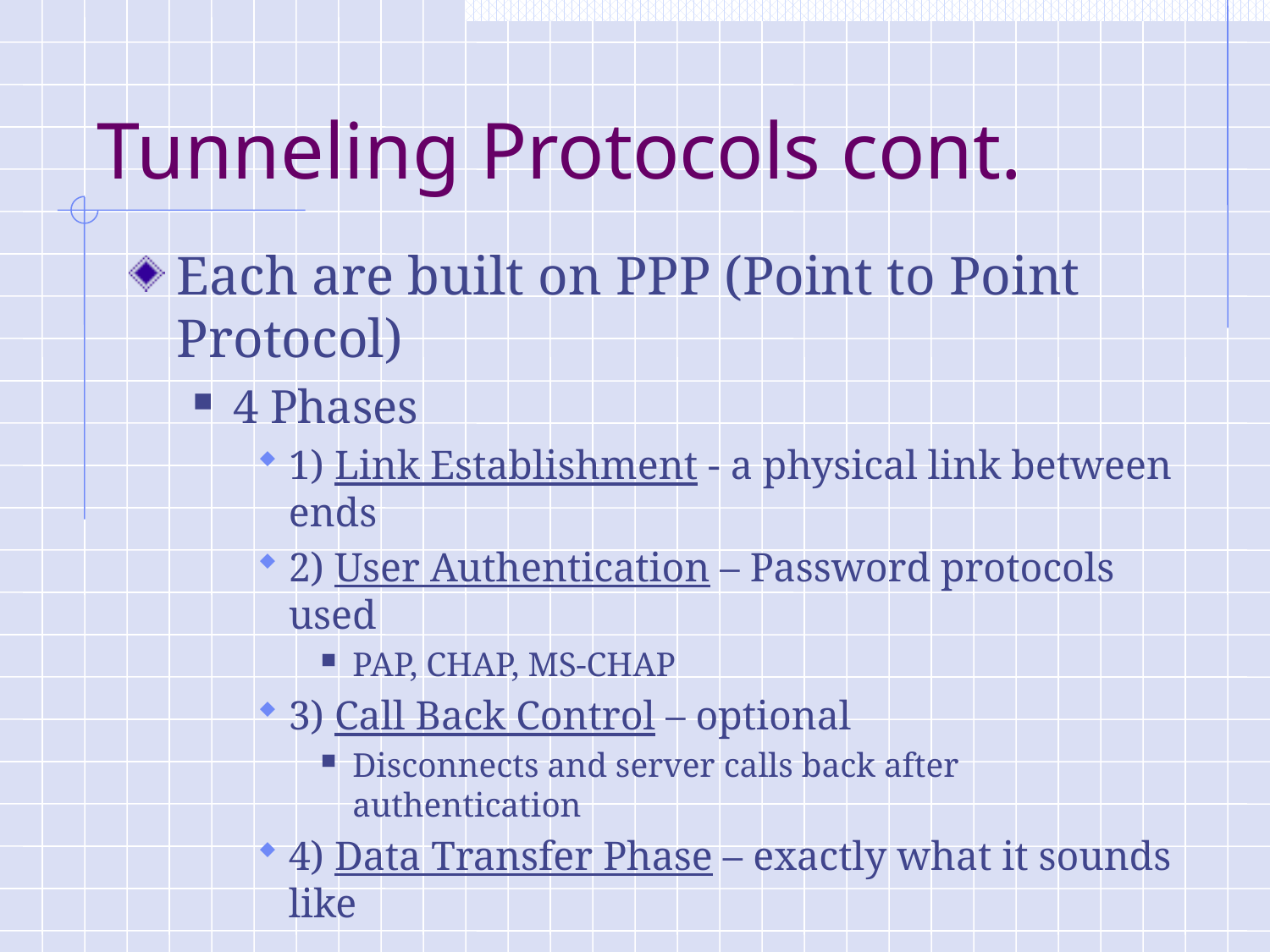

# Tunneling Protocols cont.
Each are built on PPP (Point to Point Protocol)
4 Phases
1) Link Establishment - a physical link between ends
2) User Authentication – Password protocols used
PAP, CHAP, MS-CHAP
3) Call Back Control – optional
Disconnects and server calls back after authentication
4) Data Transfer Phase – exactly what it sounds like